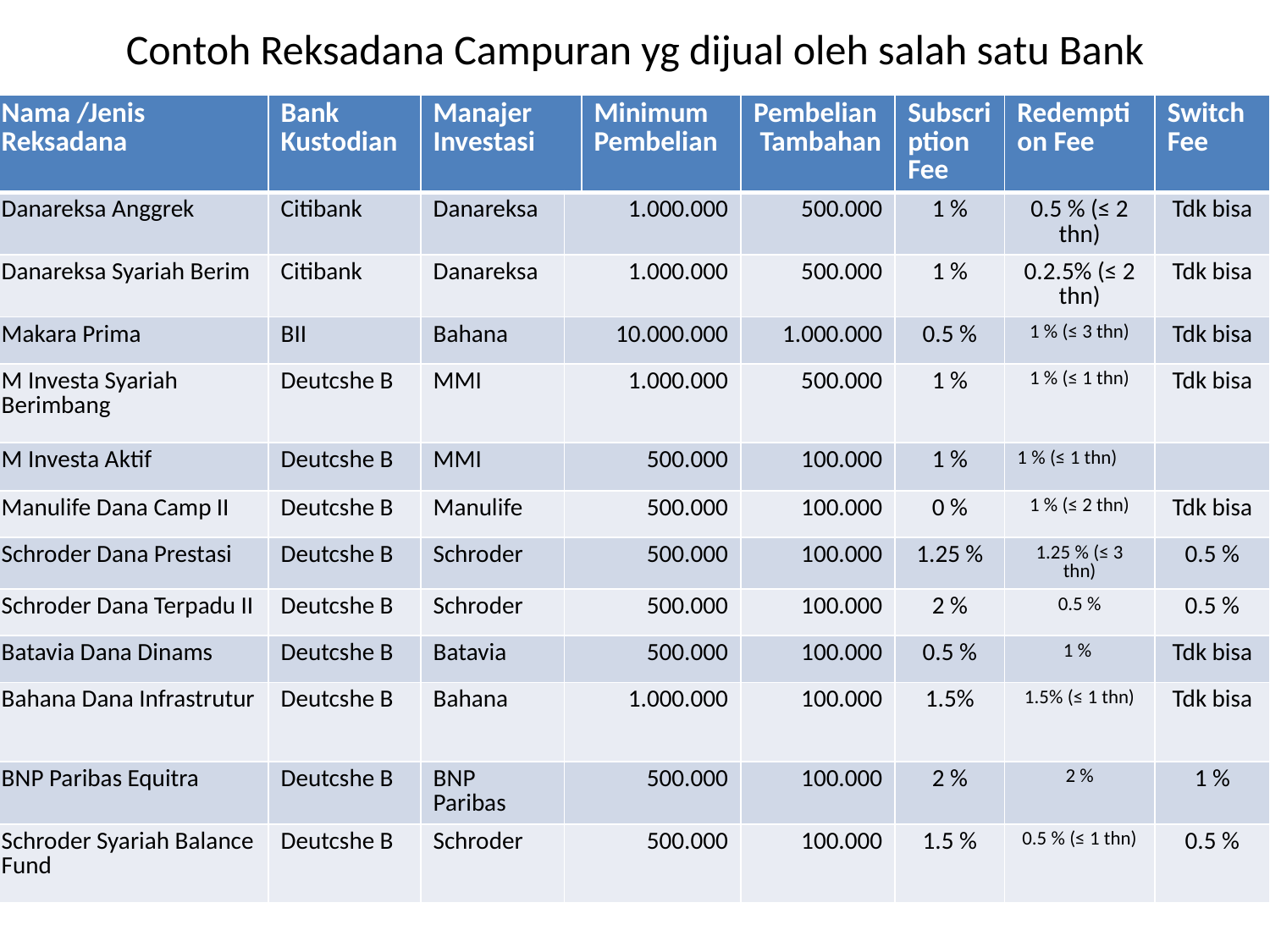

# Contoh Reksadana Campuran yg dijual oleh salah satu Bank
| Nama /Jenis Reksadana | Bank Kustodian | Manajer Investasi |  | Minimum Pembelian | Pembelian Tambahan | Subscription Fee | Redemption Fee | Switch Fee |
| --- | --- | --- | --- | --- | --- | --- | --- | --- |
| Danareksa Anggrek | Citibank | Danareksa | 1.000.000 |  | 500.000 | 1 % | 0.5 % (≤ 2 thn) | Tdk bisa |
| Danareksa Syariah Berim | Citibank | Danareksa | 1.000.000 |  | 500.000 | 1 % | 0.2.5% (≤ 2 thn) | Tdk bisa |
| Makara Prima | BII | Bahana | 10.000.000 |  | 1.000.000 | 0.5 % | 1 % (≤ 3 thn) | Tdk bisa |
| M Investa Syariah Berimbang | Deutcshe B | MMI | 1.000.000 |  | 500.000 | 1 % | 1 % (≤ 1 thn) | Tdk bisa |
| M Investa Aktif | Deutcshe B | MMI | 500.000 |  | 100.000 | 1 % | 1 % (≤ 1 thn) |  |
| Manulife Dana Camp II | Deutcshe B | Manulife | 500.000 |  | 100.000 | 0 % | 1 % (≤ 2 thn) | Tdk bisa |
| Schroder Dana Prestasi | Deutcshe B | Schroder | 500.000 |  | 100.000 | 1.25 % | 1.25 % (≤ 3 thn) | 0.5 % |
| Schroder Dana Terpadu II | Deutcshe B | Schroder | 500.000 |  | 100.000 | 2 % | 0.5 % | 0.5 % |
| Batavia Dana Dinams | Deutcshe B | Batavia | 500.000 |  | 100.000 | 0.5 % | 1 % | Tdk bisa |
| Bahana Dana Infrastrutur | Deutcshe B | Bahana | 1.000.000 |  | 100.000 | 1.5% | 1.5% (≤ 1 thn) | Tdk bisa |
| BNP Paribas Equitra | Deutcshe B | BNP Paribas | 500.000 |  | 100.000 | 2 % | 2 % | 1 % |
| Schroder Syariah Balance Fund | Deutcshe B | Schroder | 500.000 |  | 100.000 | 1.5 % | 0.5 % (≤ 1 thn) | 0.5 % |